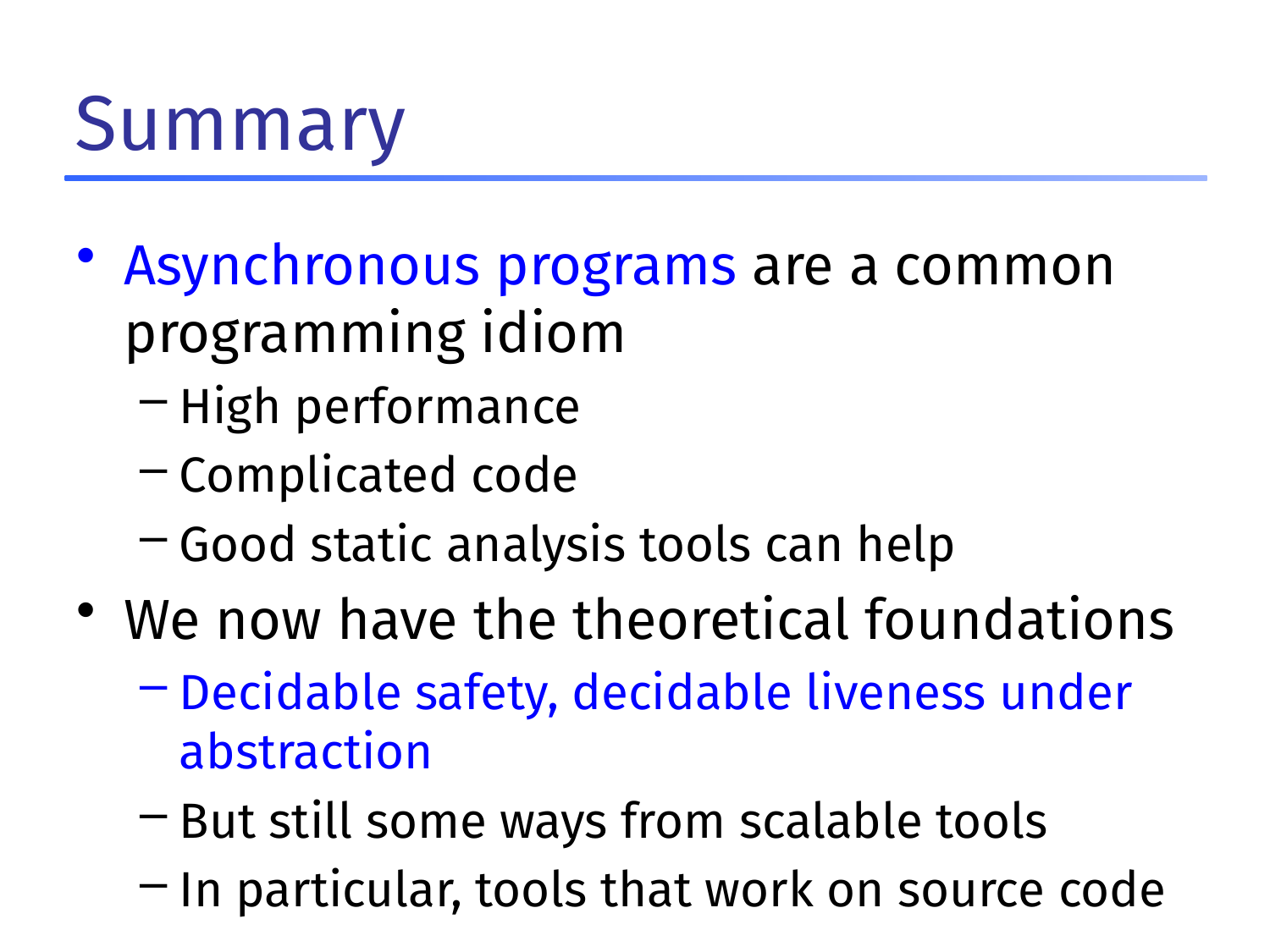

# Summary
Asynchronous programs are a common programming idiom
High performance
Complicated code
Good static analysis tools can help
We now have the theoretical foundations
Decidable safety, decidable liveness under abstraction
But still some ways from scalable tools
In particular, tools that work on source code